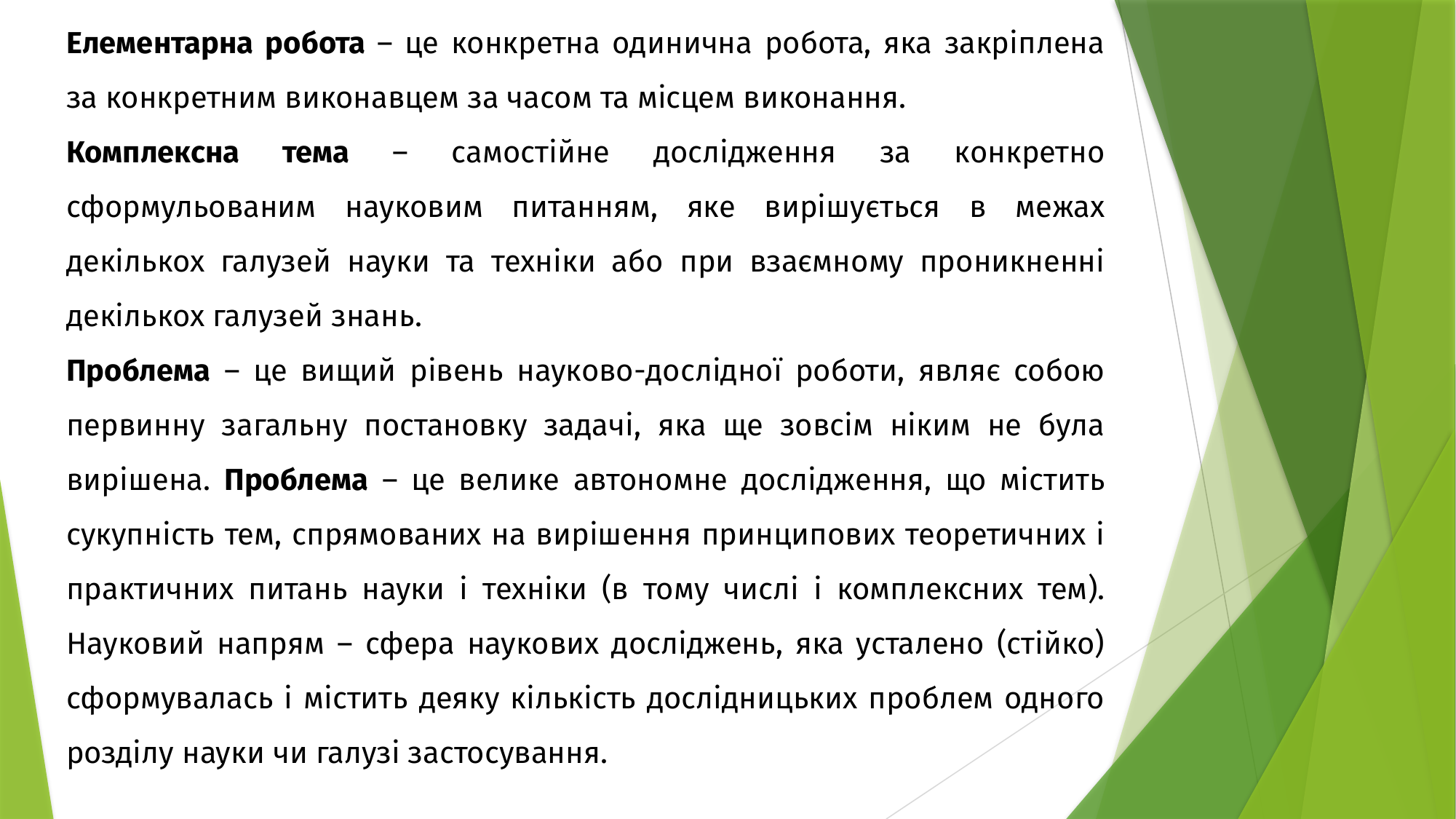

Елементарна робота – це конкретна одинична робота, яка закріплена за конкретним виконавцем за часом та місцем виконання.
Комплексна тема – самостійне дослідження за конкретно сформульованим науковим питанням, яке вирішується в межах декількох галузей науки та техніки або при взаємному проникненні декількох галузей знань.
Проблема – це вищий рівень науково-дослідної роботи, являє собою первинну загальну постановку задачі, яка ще зовсім ніким не була вирішена. Проблема – це велике автономне дослідження, що містить сукупність тем, спрямованих на вирішення принципових теоретичних і практичних питань науки і техніки (в тому числі і комплексних тем). Науковий напрям – сфера наукових досліджень, яка усталено (стійко) сформувалась і містить деяку кількість дослідницьких проблем одного розділу науки чи галузі застосування.